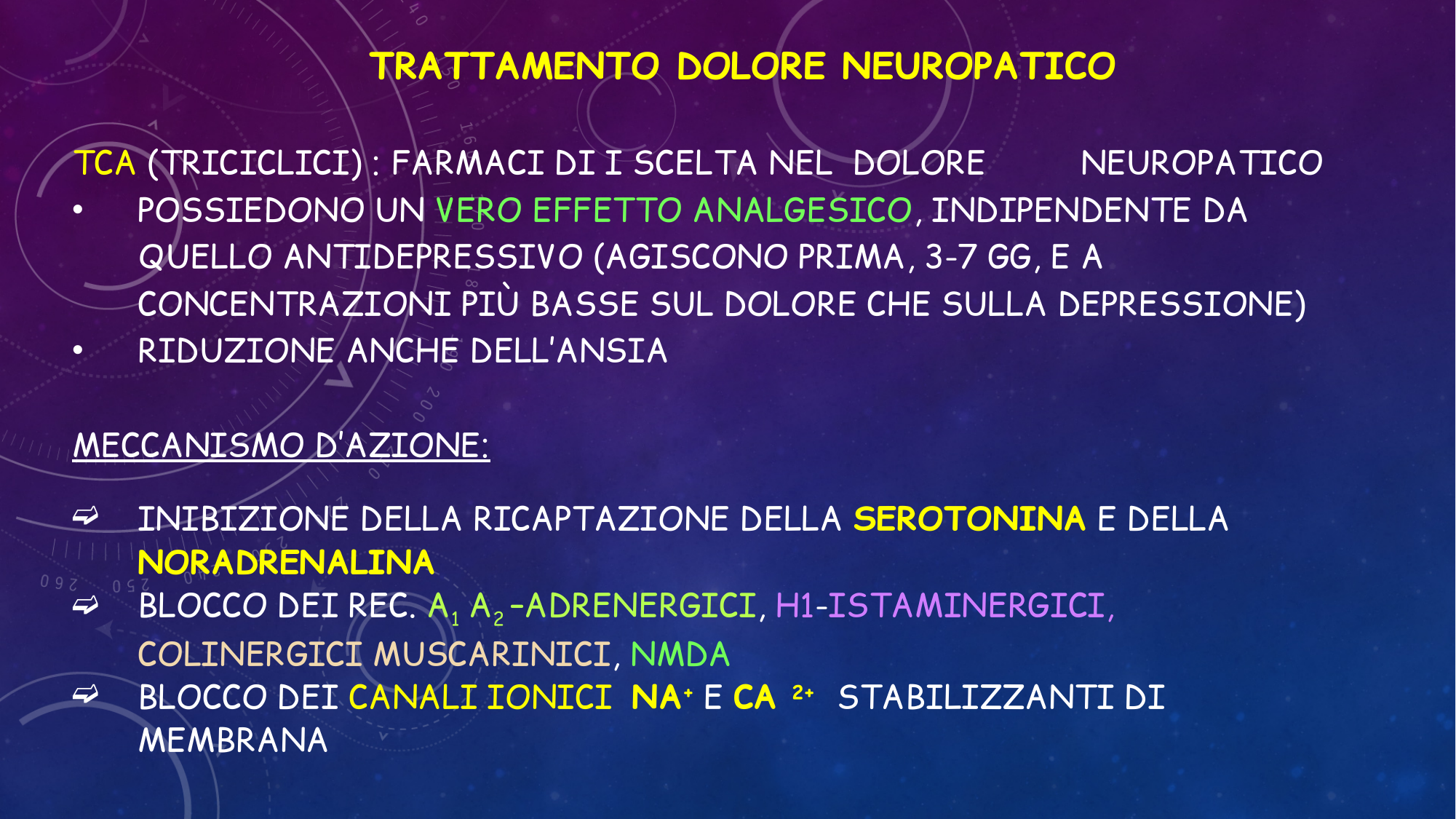

# TRATTAMENTO DOLORE NEUROPATICO

TCA (triciclici) : farmaci di I scelta nel  dolore 			neuropatico
Possiedono un vero effetto analgesico, indipendente da quello antidepressivo (agiscono prima, 3-7 gg, e a concentrazioni più basse sul dolore che sulla depressione)
Riduzione anche dell’ansia

Meccanismo d’azione:

inibizione della ricaptazione della serotonina e della noradrenalina
Blocco dei REC. α1 α2 –adrenergici, H1-istaminergici, colinergici muscarinici, NMDA
Blocco dei canali ionici  Na+ e Ca 2+  stabilizzanti di membrana